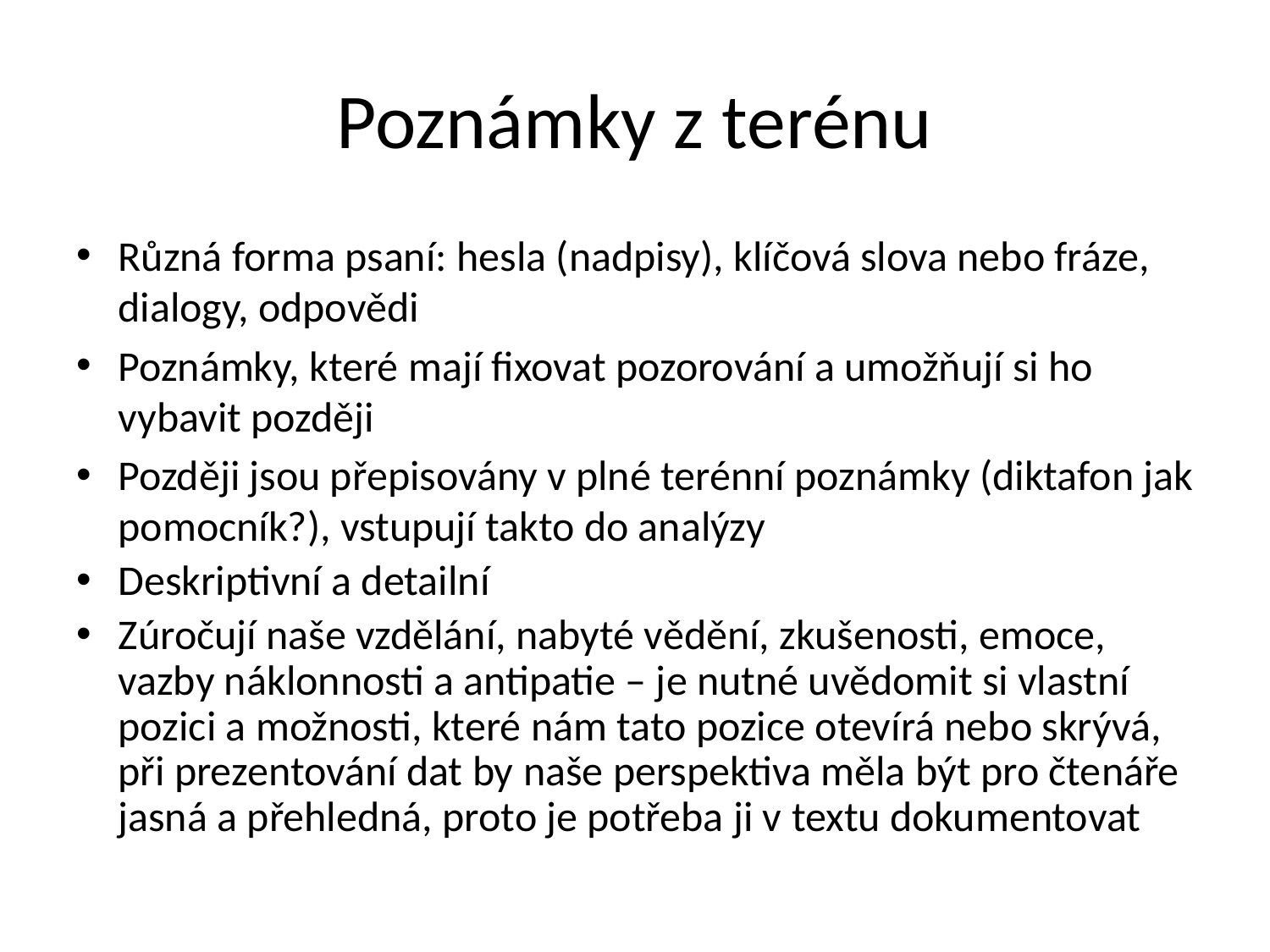

# Poznámky z terénu
Různá forma psaní: hesla (nadpisy), klíčová slova nebo fráze, dialogy, odpovědi
Poznámky, které mají fixovat pozorování a umožňují si ho vybavit později
Později jsou přepisovány v plné terénní poznámky (diktafon jak pomocník?), vstupují takto do analýzy
Deskriptivní a detailní
Zúročují naše vzdělání, nabyté vědění, zkušenosti, emoce, vazby náklonnosti a antipatie – je nutné uvědomit si vlastní pozici a možnosti, které nám tato pozice otevírá nebo skrývá, při prezentování dat by naše perspektiva měla být pro čtenáře jasná a přehledná, proto je potřeba ji v textu dokumentovat